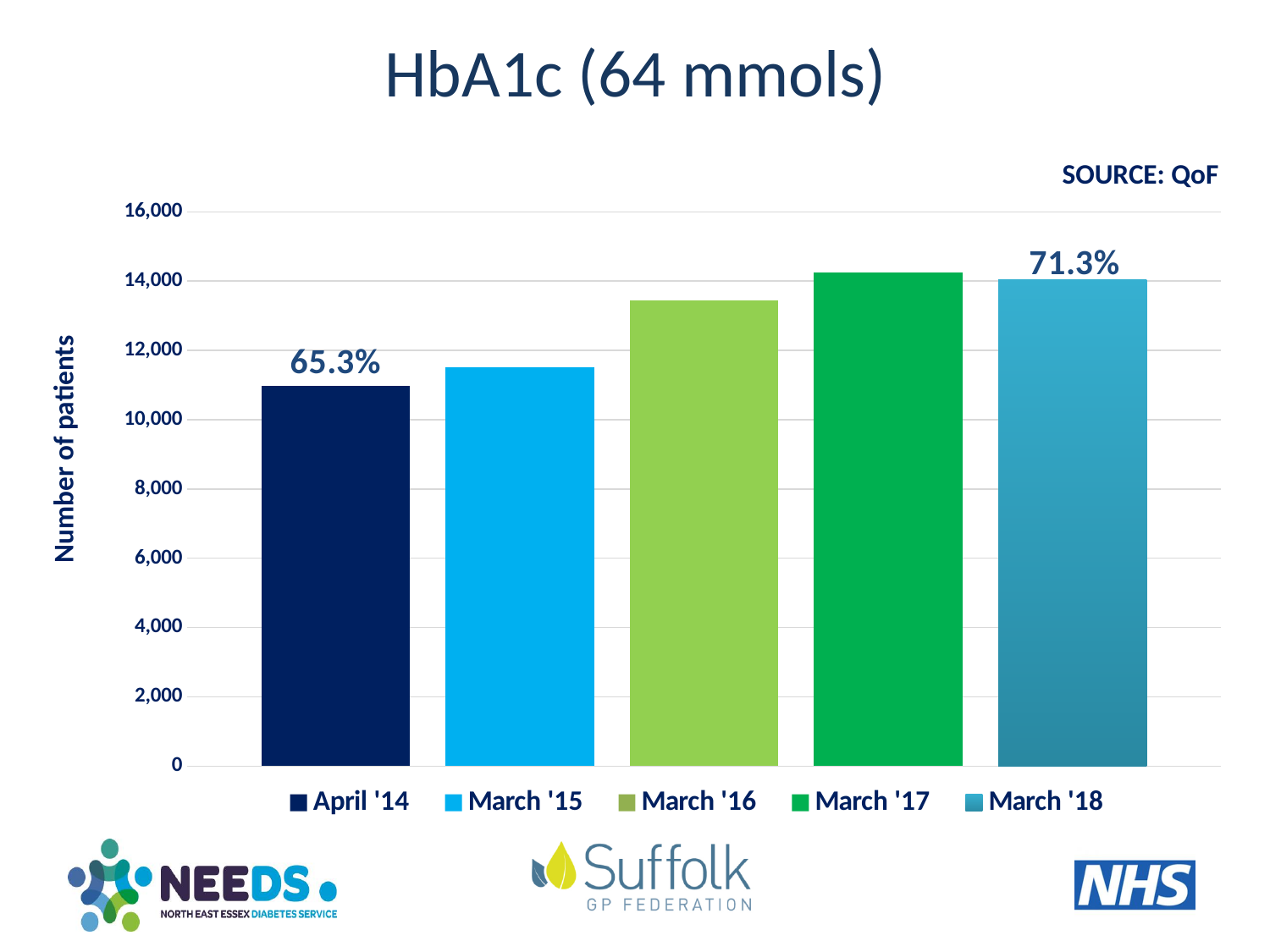

# HbA1c (64 mmols)

### Chart

| Category | April '14 | March '15 | March '16 | March '17 | March '18 |
|---|---|---|---|---|---|
| Patients receiving all 8 clinical outcomes | 10964.0 | 11524.0 | 13432.0 | 14257.0 | 14054.0 |
SOURCE: QoF
Number of patients